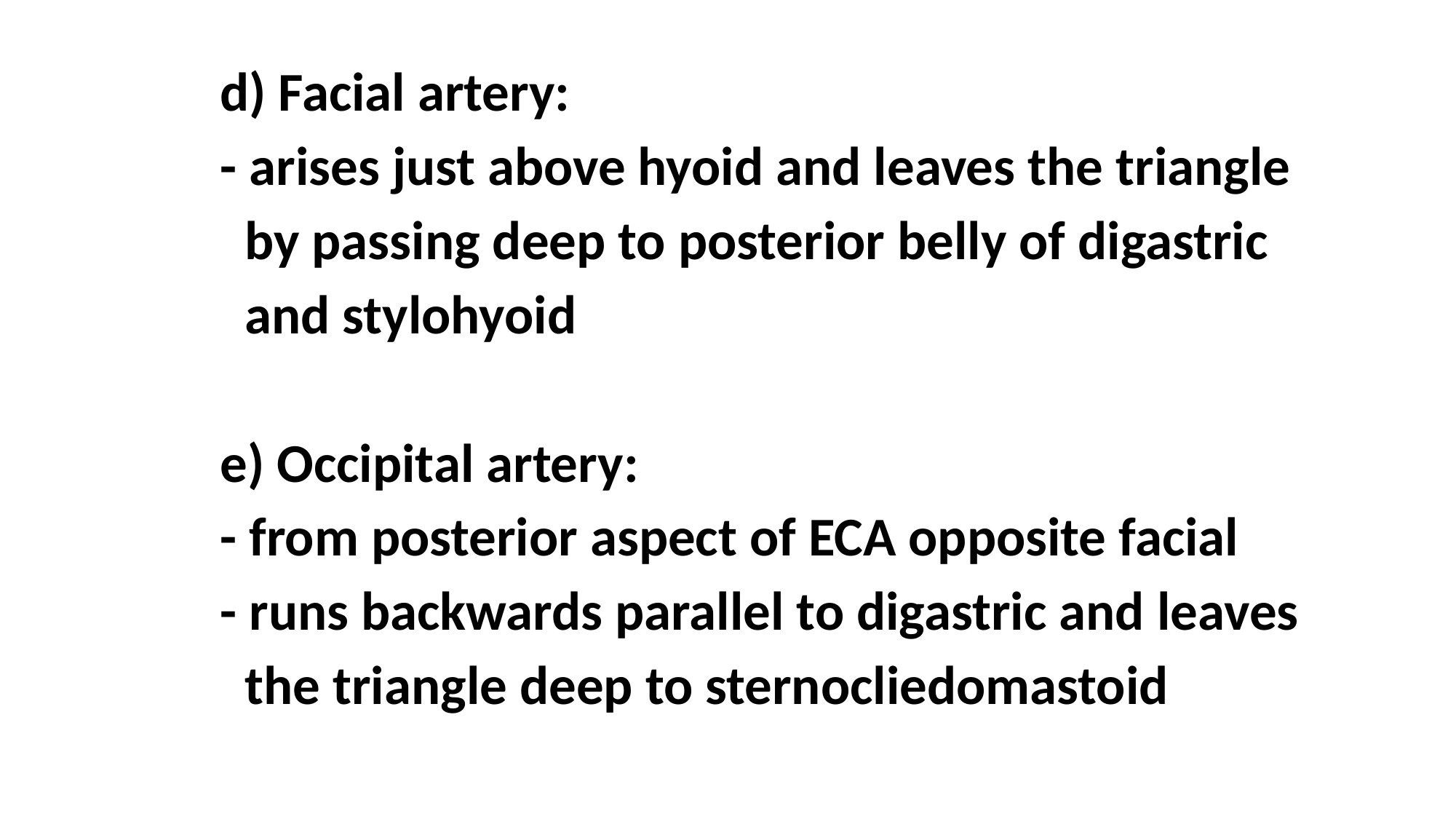

d) Facial artery:
	- arises just above hyoid and leaves the triangle
	  by passing deep to posterior belly of digastric
	  and stylohyoid

	e) Occipital artery:
	- from posterior aspect of ECA opposite facial
	- runs backwards parallel to digastric and leaves
	  the triangle deep to sternocliedomastoid